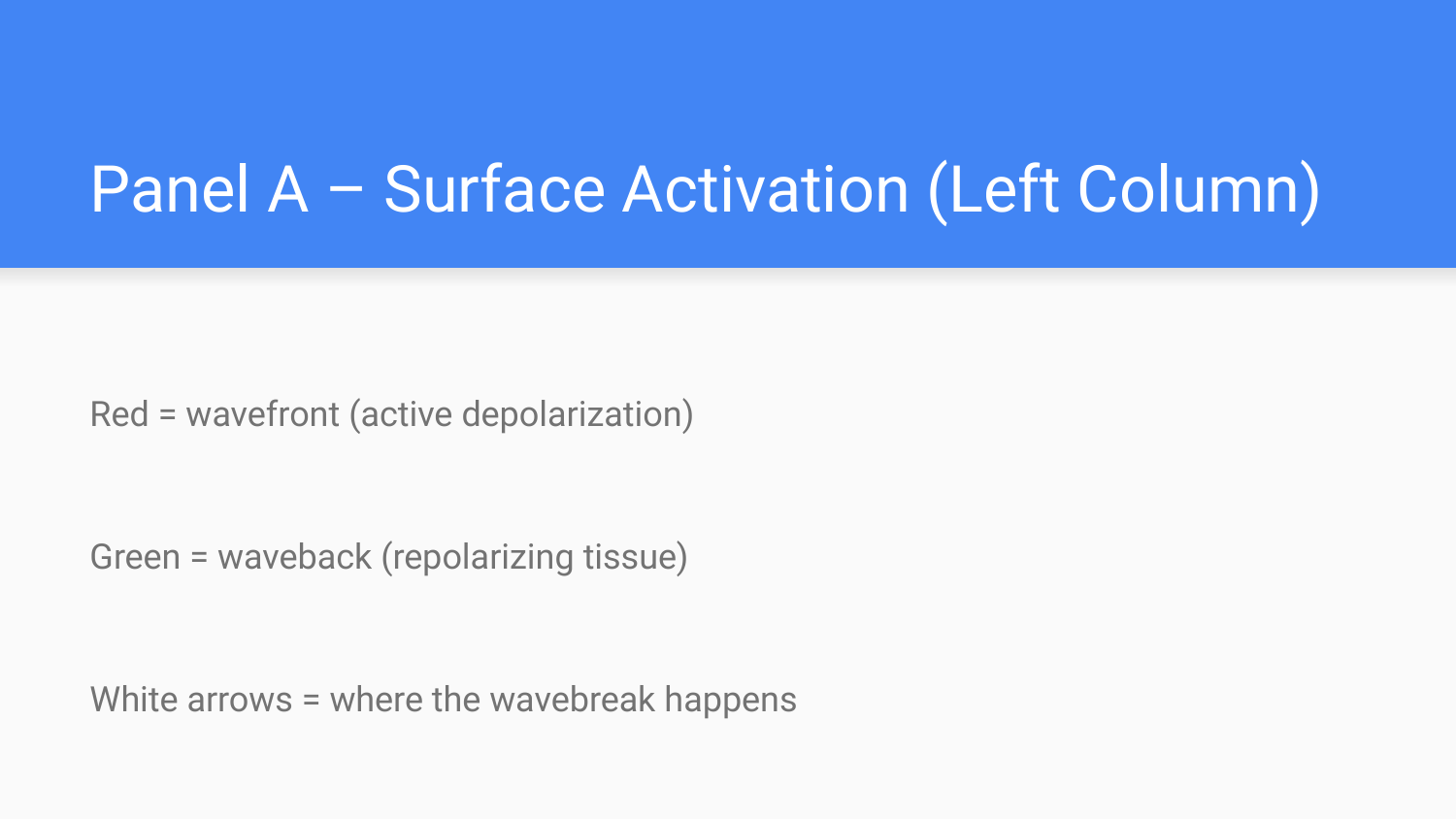

# Panel A – Surface Activation (Left Column)

Red = wavefront (active depolarization)

Green = waveback (repolarizing tissue)

White arrows = where the wavebreak happens